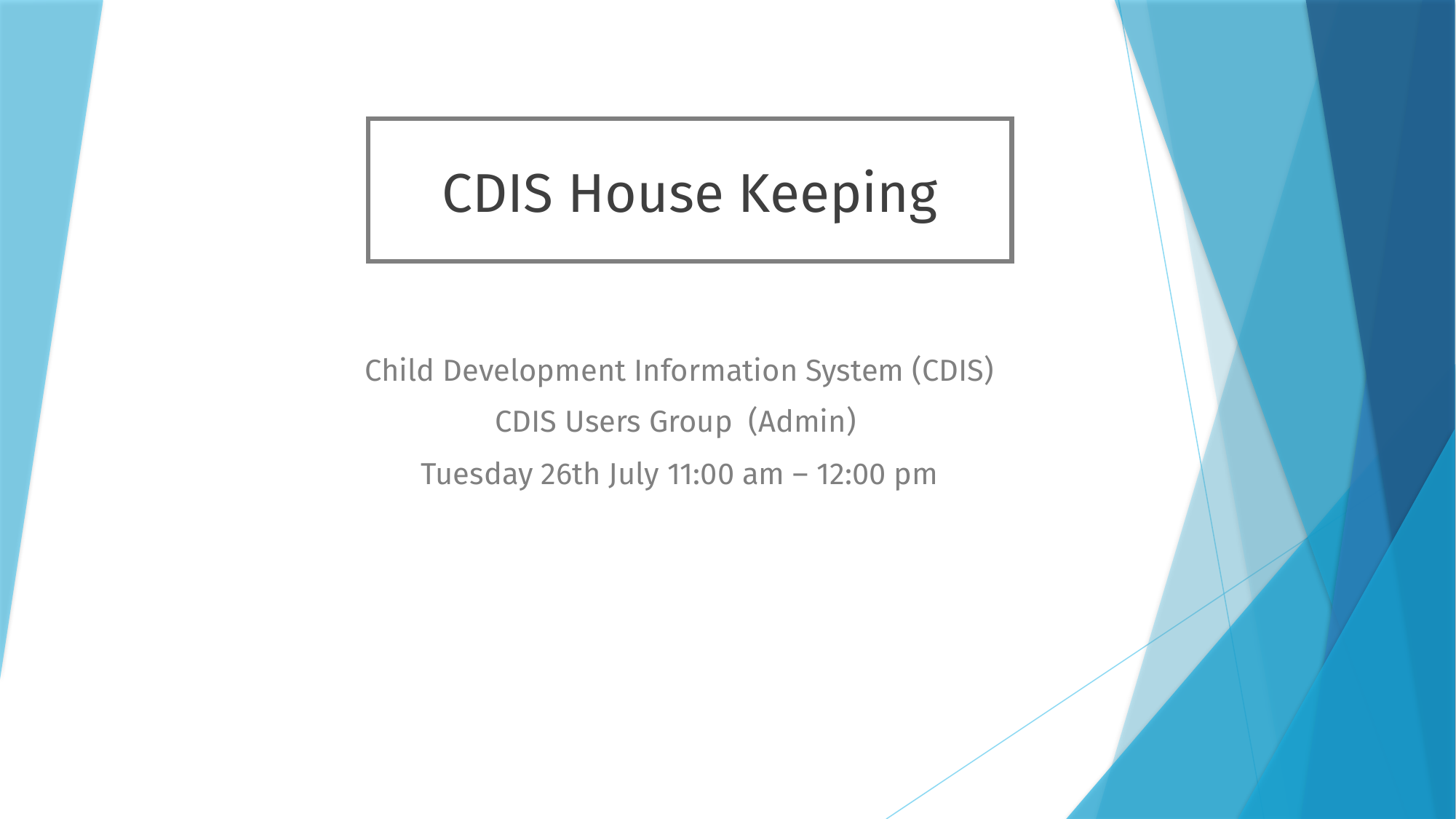

# CDIS House Keeping
Child Development Information System (CDIS)
CDIS Users Group  (Admin)
Tuesday 26th July 11:00 am – 12:00 pm